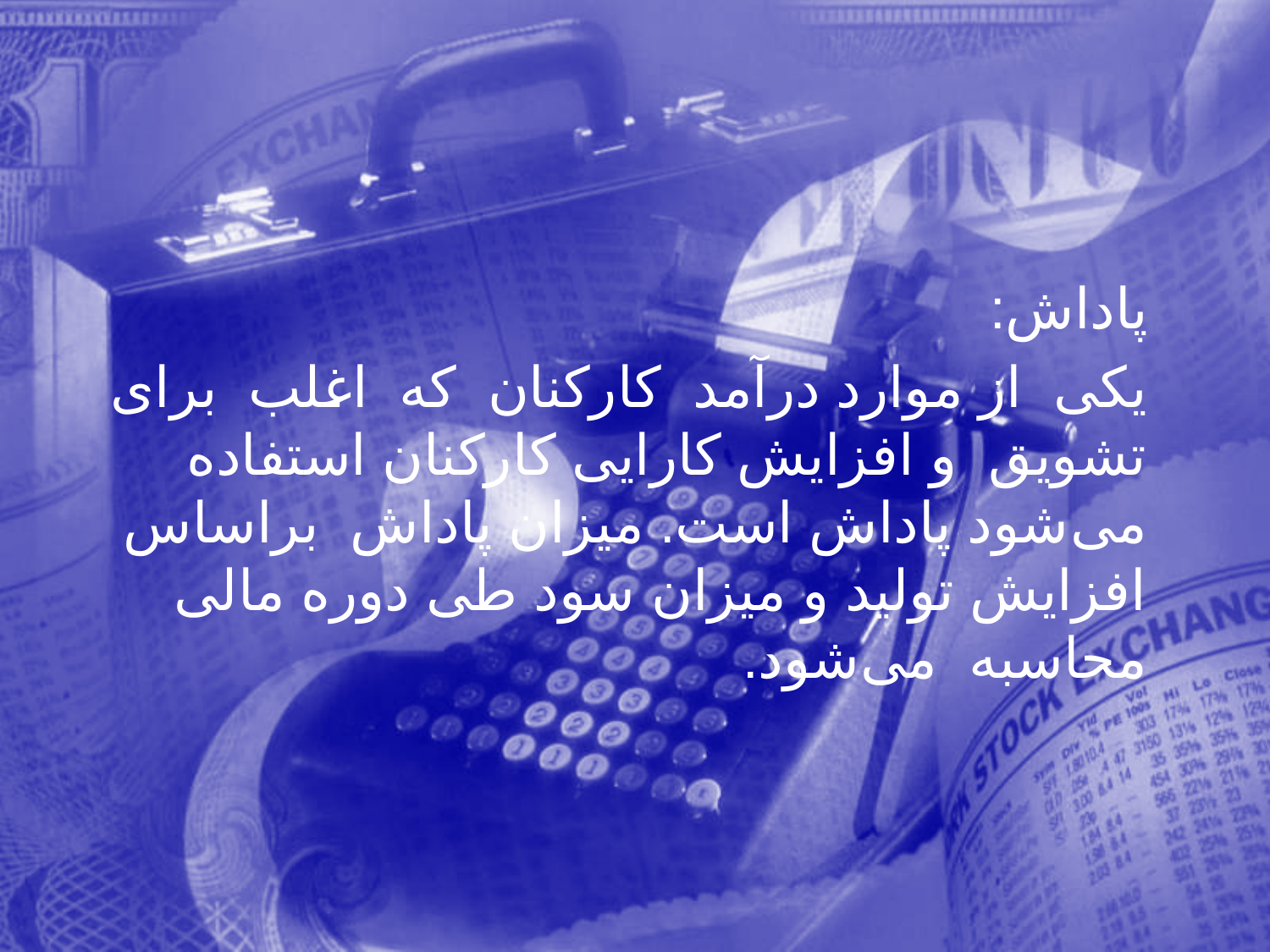

پاداش:
   يكی  از موارد درآمد  كاركنان  كه  اغلب  برای تشويق  و افزايش كارايی كاركنان استفاده می‌شود پاداش است. ميزان پاداش  براساس  افزايش توليد و ميزان سود طی دوره مالی محاسبه  می‌شود.
88